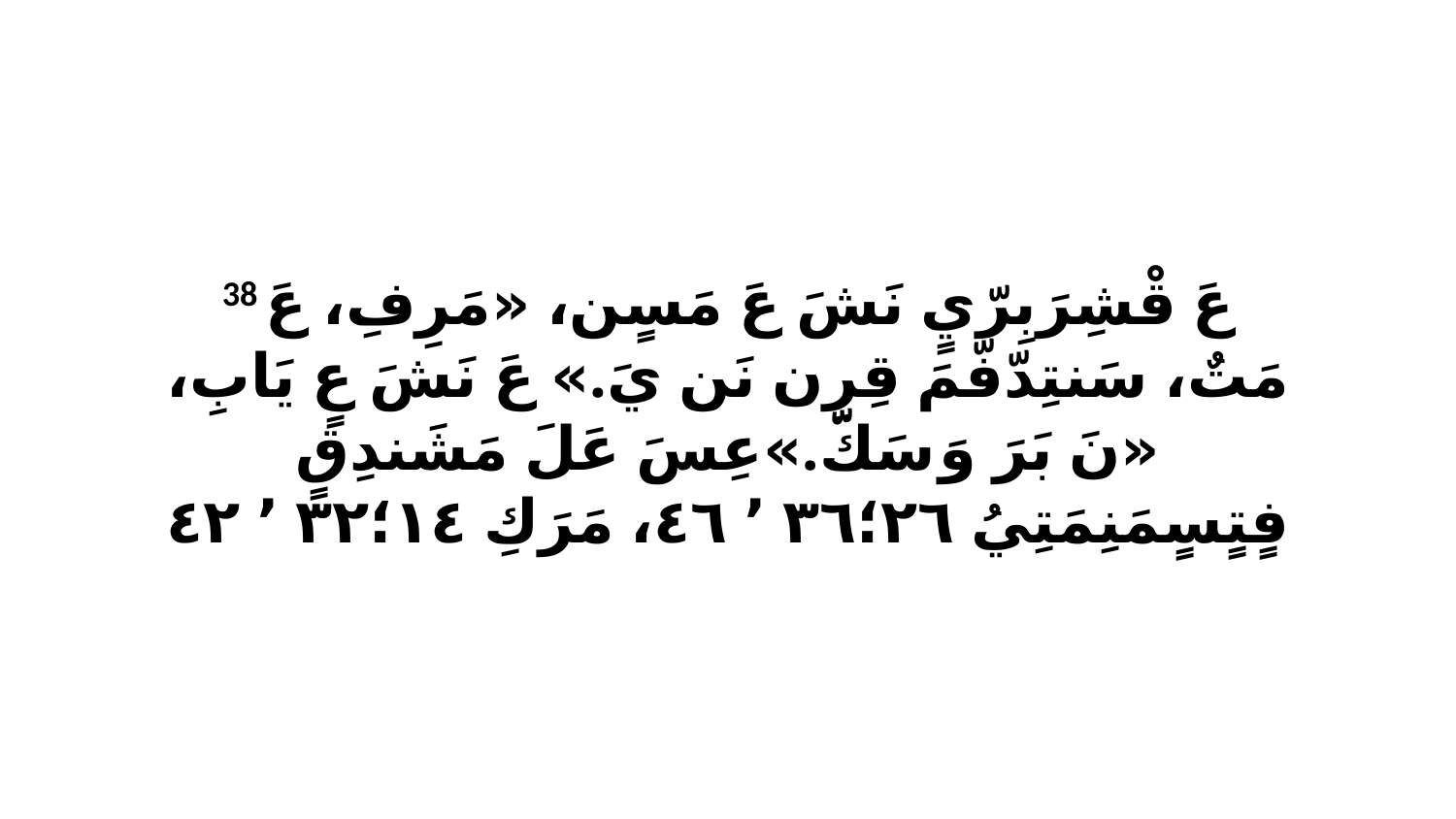

38 عَ قْشِرَبِرّيٍ نَشَ عَ مَسٍن، «مَرِفِ، عَ مَتٌ، سَنتِدّفّمَ قِرِن نَن يَ.» عَ نَشَ عٍ يَابِ، «نَ بَرَ وَ سَكّ.»عِسَ عَلَ مَشَندِقٍ فٍتٍسٍمَنِمَتِيُ ٢٦‏؛٣٦ ٬ ٤٦، مَرَكِ ١٤‏؛٣٢ ٬ ٤٢